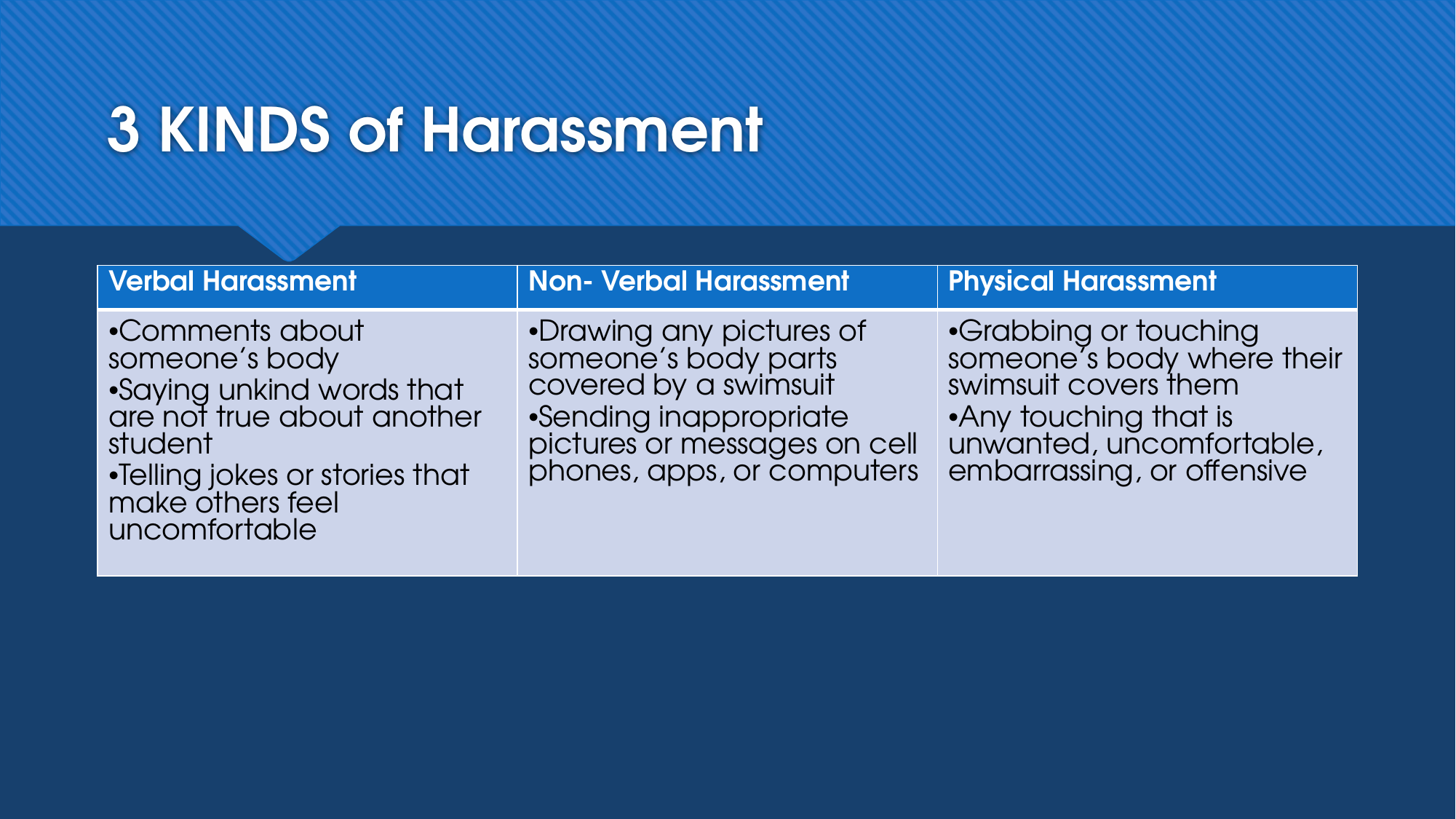

# 3 KINDS of Harassment
| Verbal Harassment | Non- Verbal Harassment | Physical Harassment |
| --- | --- | --- |
| •Comments about someone’s body •Saying unkind words that are not true about another student •Telling jokes or stories that make others feel uncomfortable | •Drawing any pictures of someone’s body parts covered by a swimsuit •Sending inappropriate pictures or messages on cell phones, apps, or computers | •Grabbing or touching someone’s body where their swimsuit covers them •Any touching that is unwanted, uncomfortable, embarrassing, or offensive |